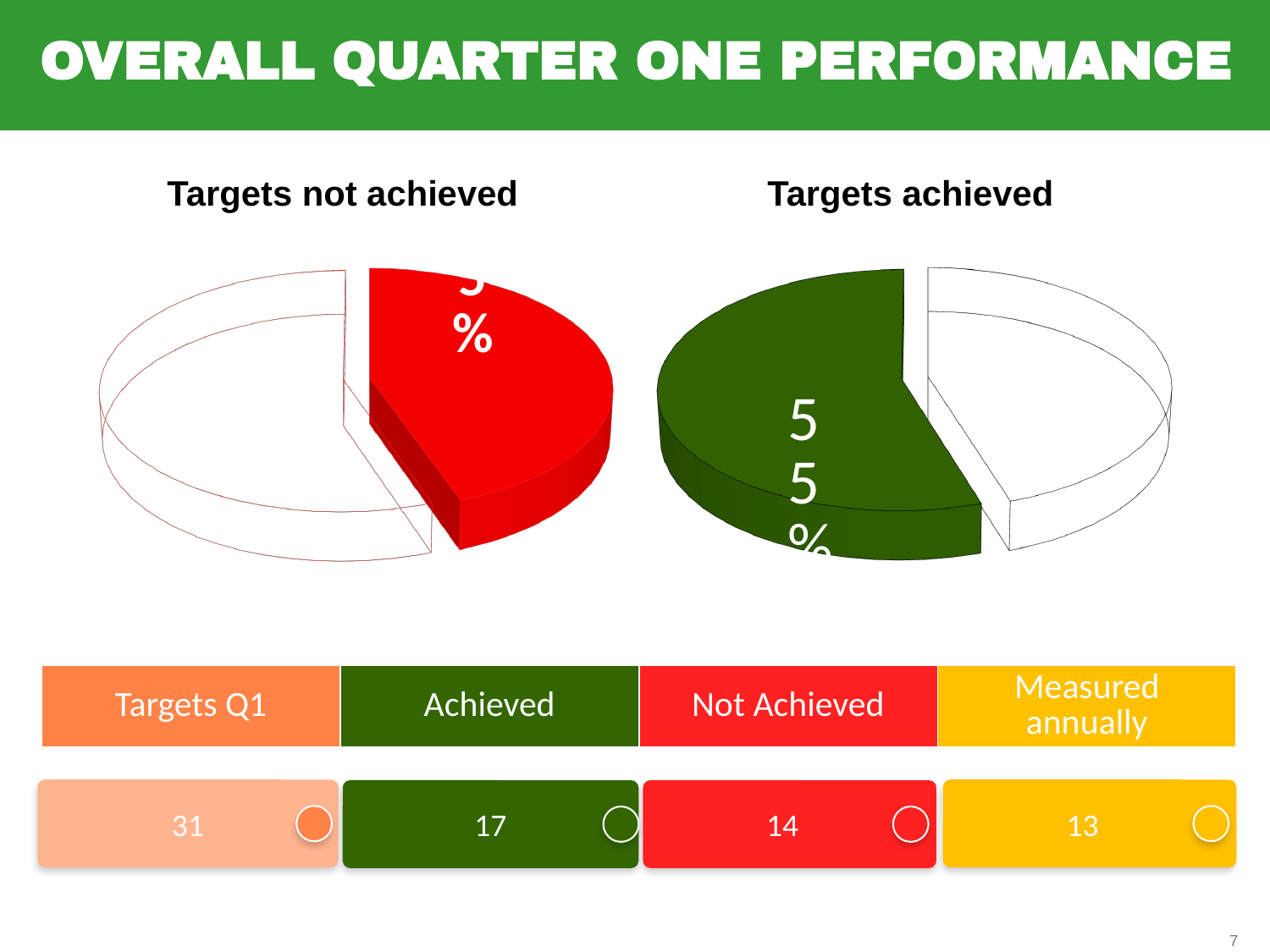

# OVERALL QUARTER ONE PERFORMANCE

Targets not achieved
Targets achieved

[unsupported chart]

[unsupported chart]

| Targets Q1 | Achieved | Not Achieved | Measured annually |
| --- | --- | --- | --- |
13
31
17
14